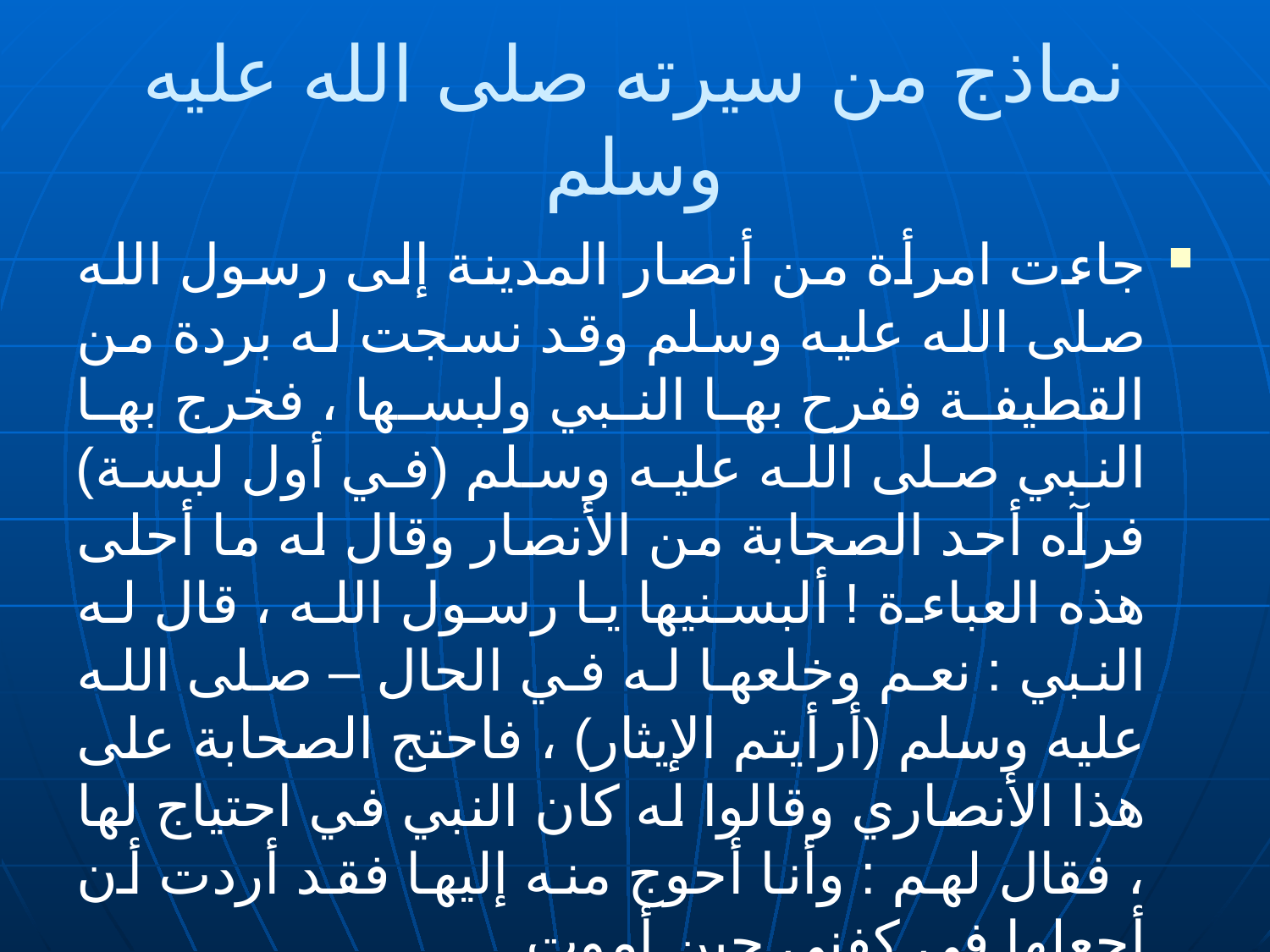

# نماذج من سيرته صلى الله عليه وسلم
جاءت امرأة من أنصار المدينة إلى رسول الله صلى الله عليه وسلم وقد نسجت له بردة من القطيفة ففرح بها النبي ولبسها ، فخرج بها النبي صلى الله عليه وسلم (في أول لبسة) فرآه أحد الصحابة من الأنصار وقال له ما أحلى هذه العباءة ! ألبسنيها يا رسول الله ، قال له النبي : نعم وخلعها له في الحال – صلى الله عليه وسلم (أرأيتم الإيثار) ، فاحتج الصحابة على هذا الأنصاري وقالوا له كان النبي في احتياج لها ، فقال لهم : وأنا أحوج منه إليها فقد أردت أن أجعلها في كفني حين أموت.